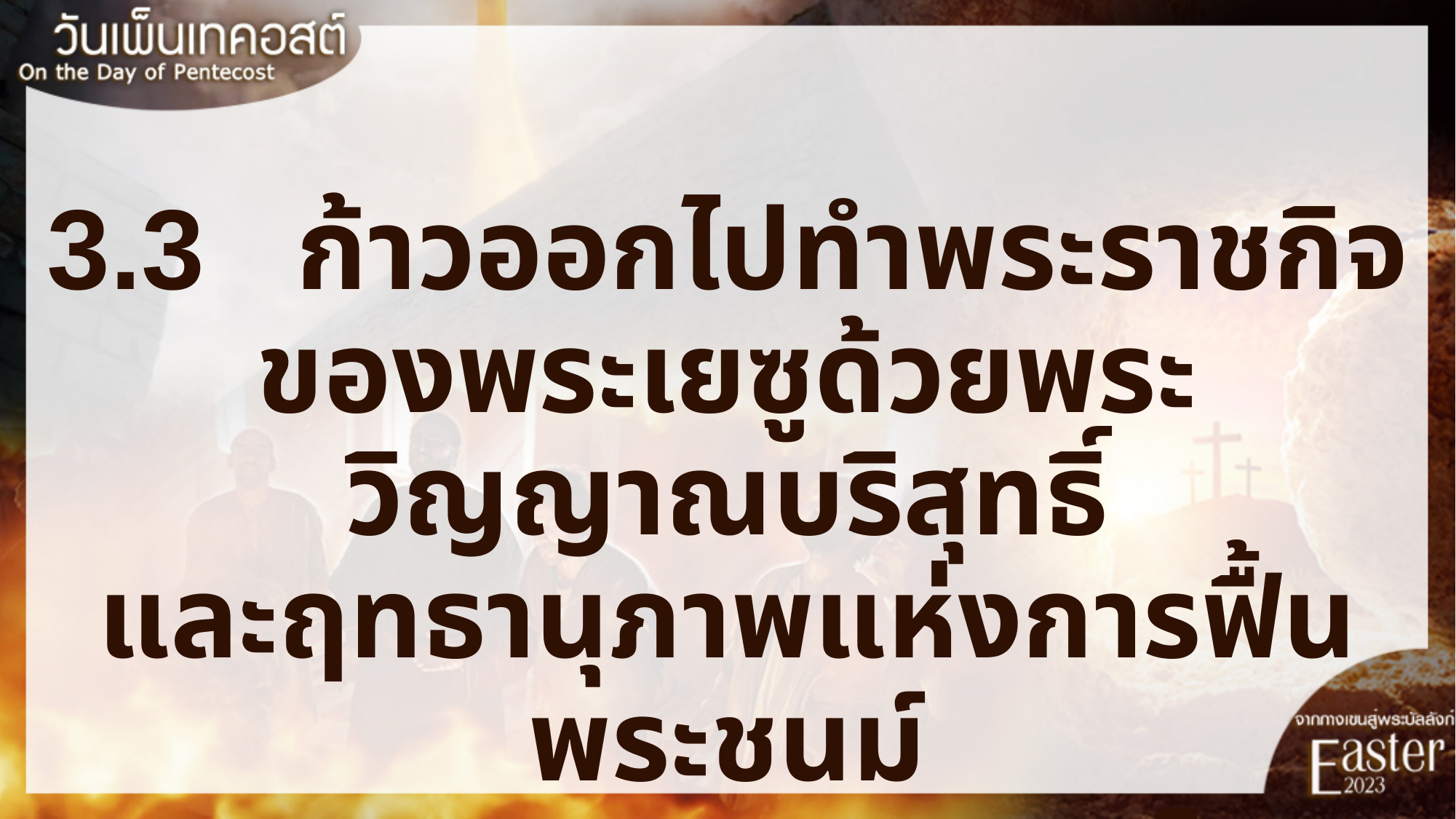

3.3	 ก้าวออกไปทำพระราชกิจของพระเยซูด้วยพระวิญญาณบริสุทธิ์
และฤทธานุภาพแห่งการฟื้นพระชนม์
- ลูกา 4:18-20, มาระโก 16:15-20